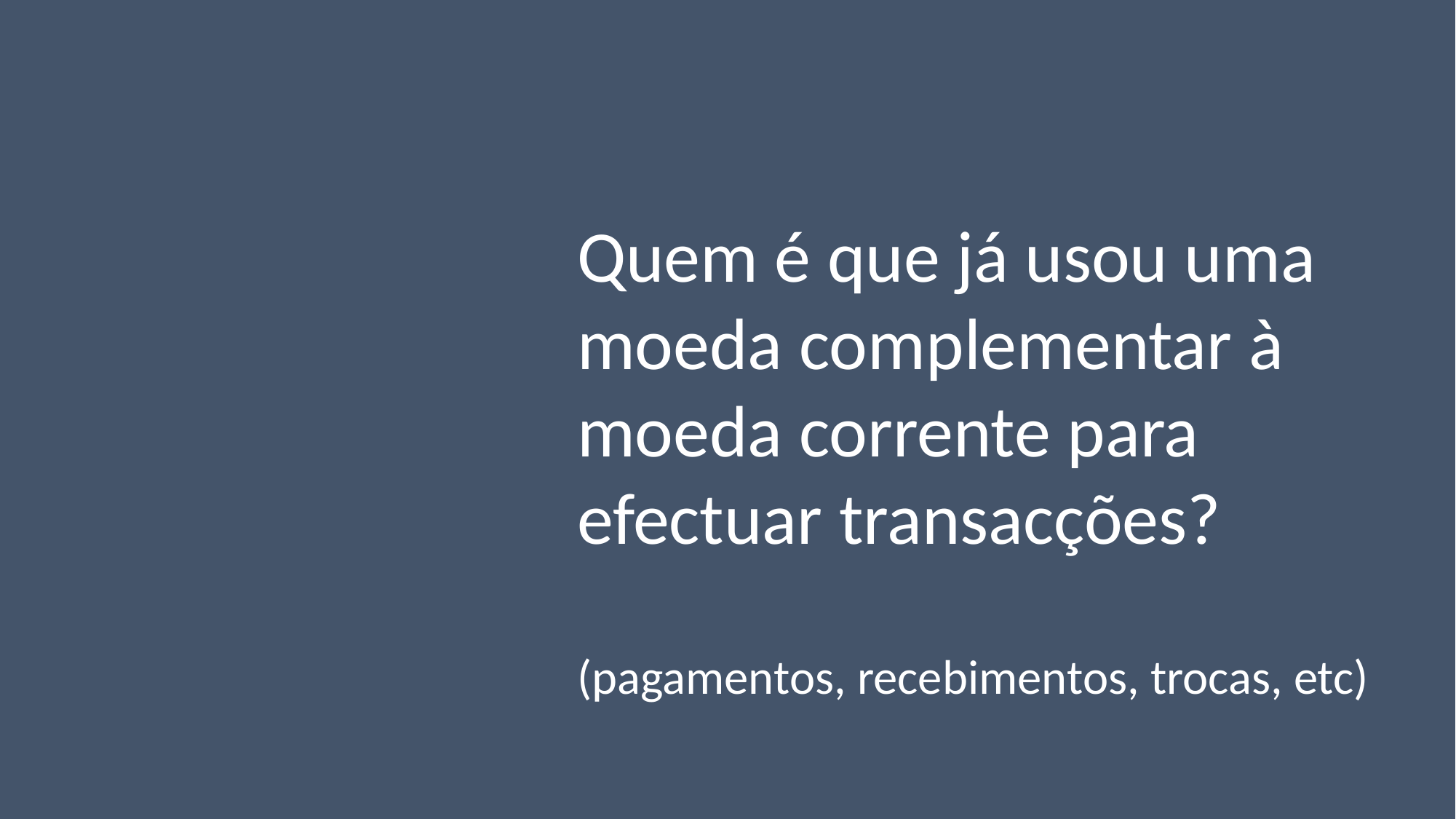

Quem é que já usou uma moeda complementar à moeda corrente para efectuar transacções?

(pagamentos, recebimentos, trocas, etc)